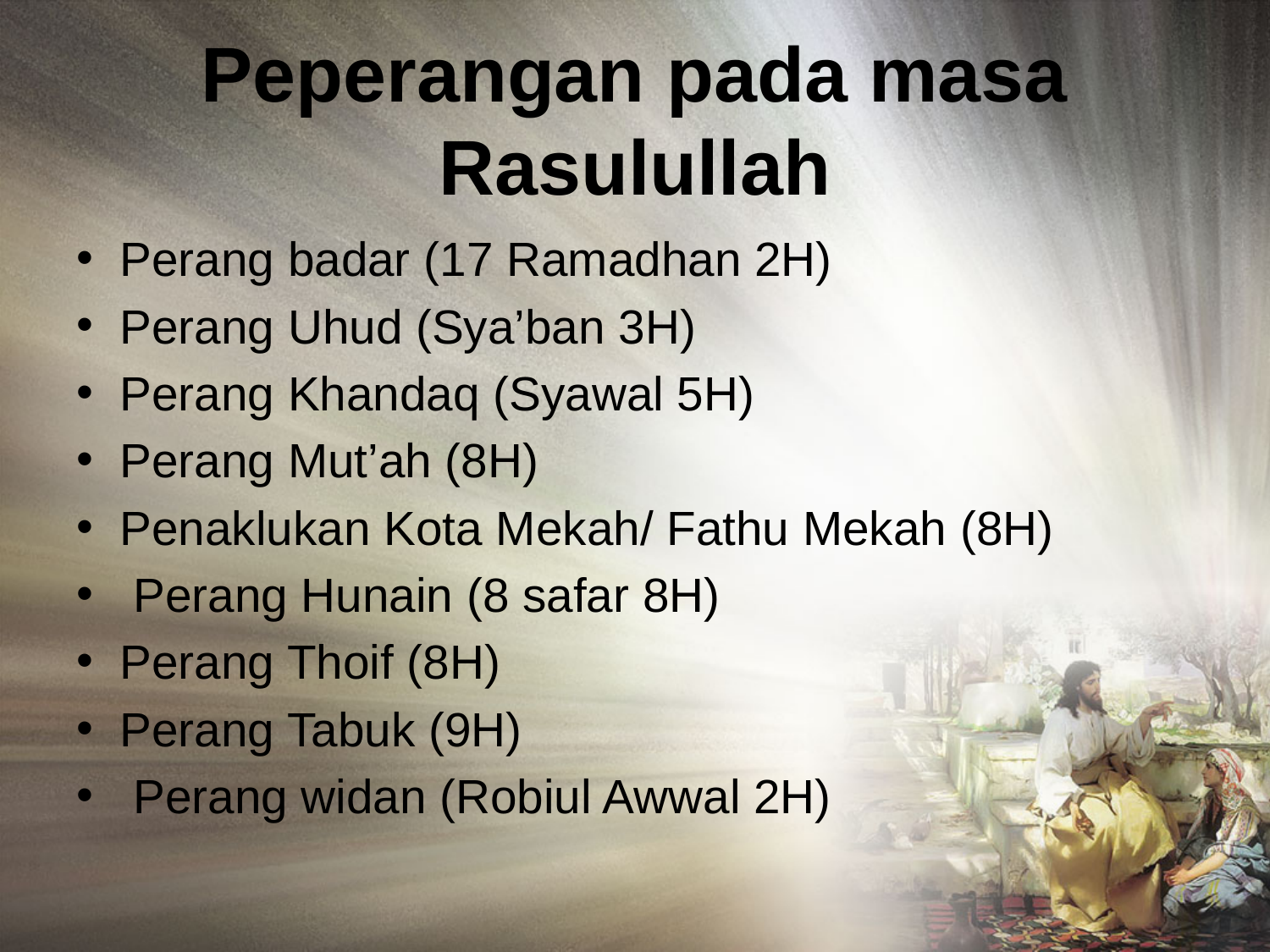

# Peperangan pada masa Rasulullah
Perang badar (17 Ramadhan 2H)
Perang Uhud (Sya’ban 3H)
Perang Khandaq (Syawal 5H)
Perang Mut’ah (8H)
Penaklukan Kota Mekah/ Fathu Mekah (8H)
 Perang Hunain (8 safar 8H)
Perang Thoif (8H)
Perang Tabuk (9H)
 Perang widan (Robiul Awwal 2H)